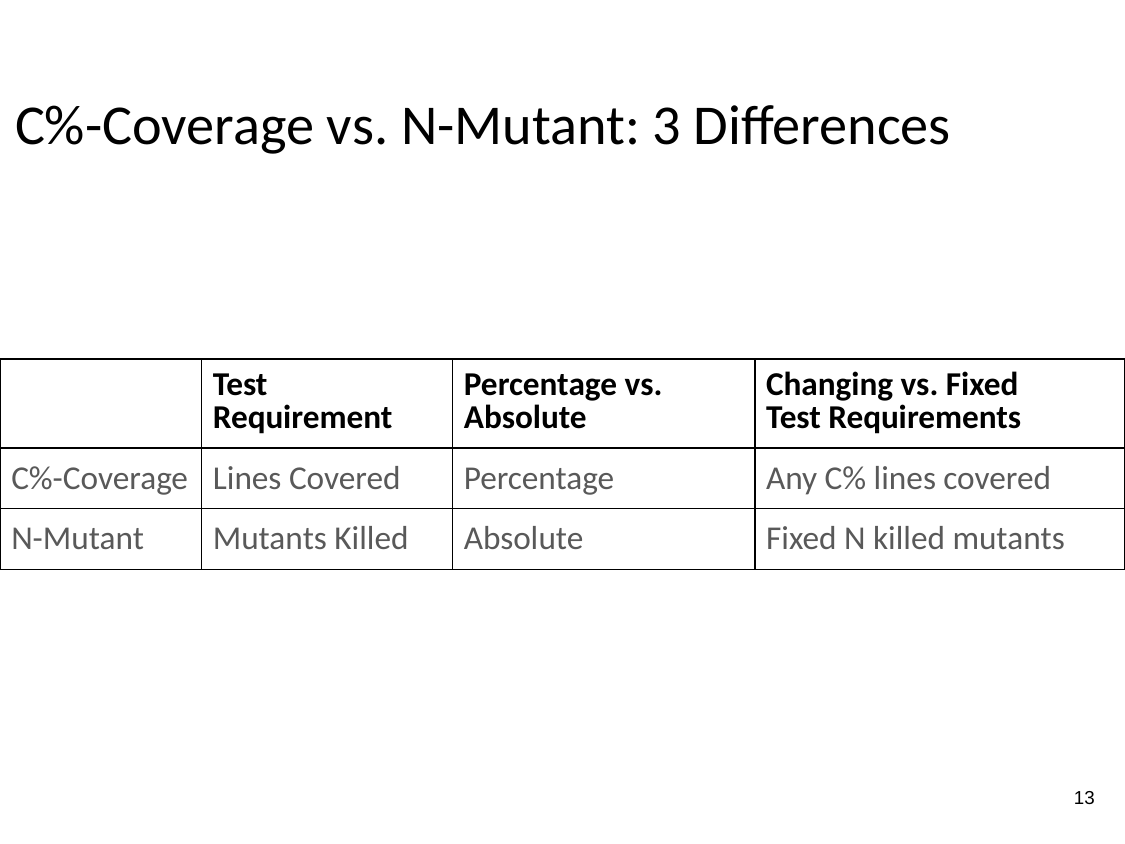

# C%-Coverage vs. N-Mutant: 3 Differences
|  | Test Requirement | Percentage vs. Absolute | Changing vs. Fixed Test Requirements |
| --- | --- | --- | --- |
| C%-Coverage | Lines Covered | Percentage | Any C% lines covered |
| N-Mutant | Mutants Killed | Absolute | Fixed N killed mutants |
13